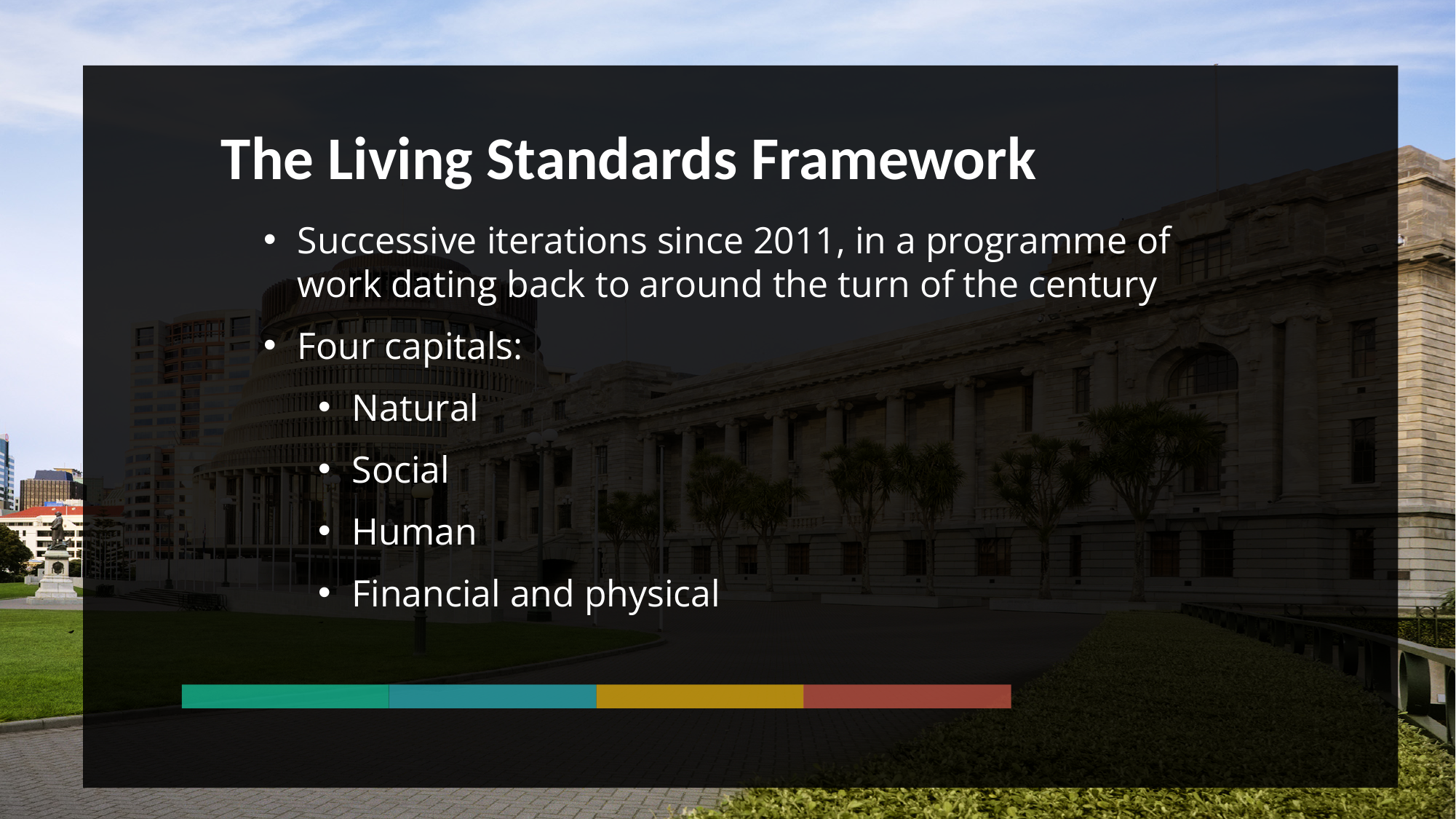

The Living Standards Framework
Successive iterations since 2011, in a programme of work dating back to around the turn of the century
Four capitals:
Natural
Social
Human
Financial and physical